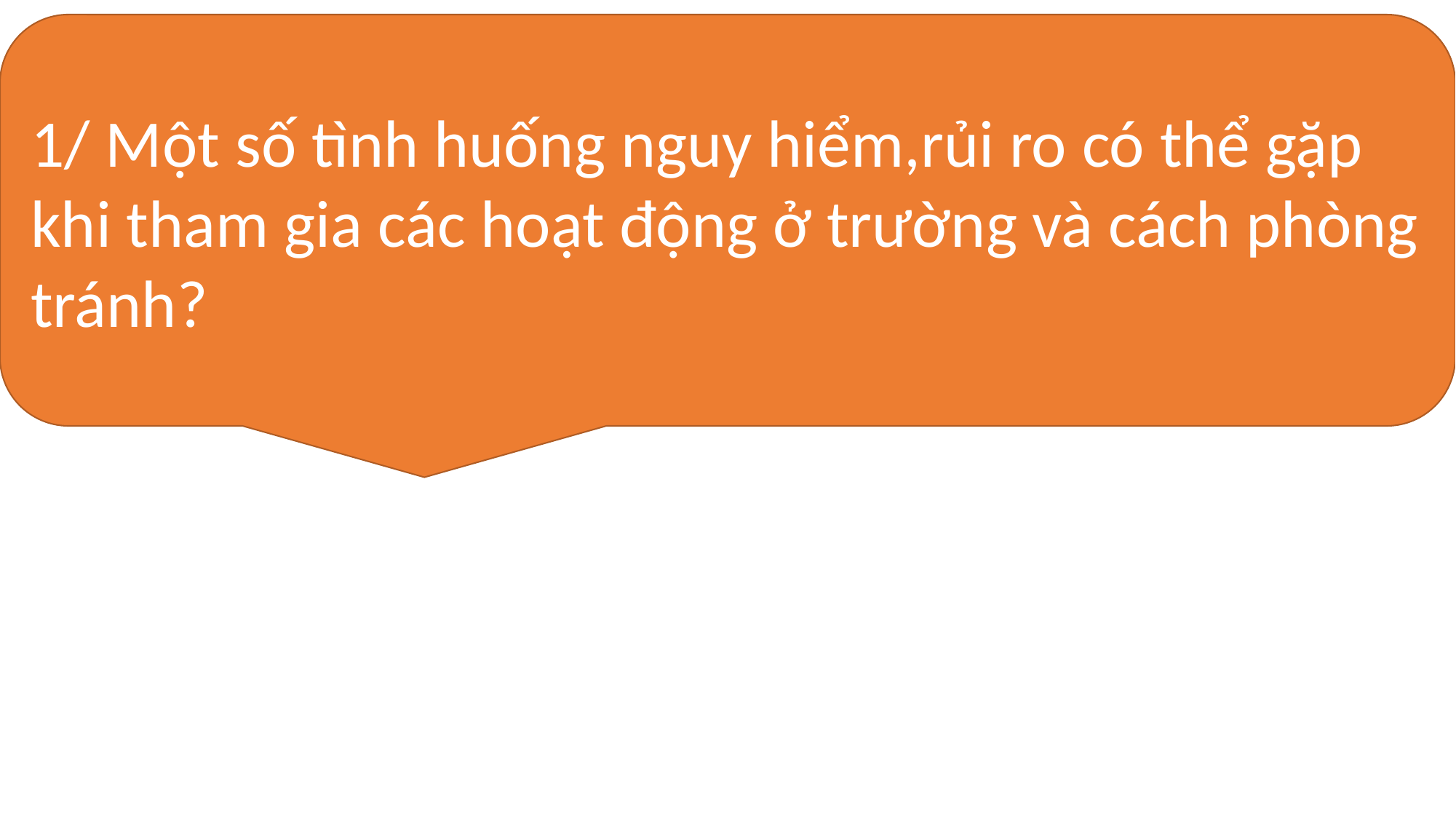

1/ Một số tình huống nguy hiểm,rủi ro có thể gặp khi tham gia các hoạt động ở trường và cách phòng tránh?
#